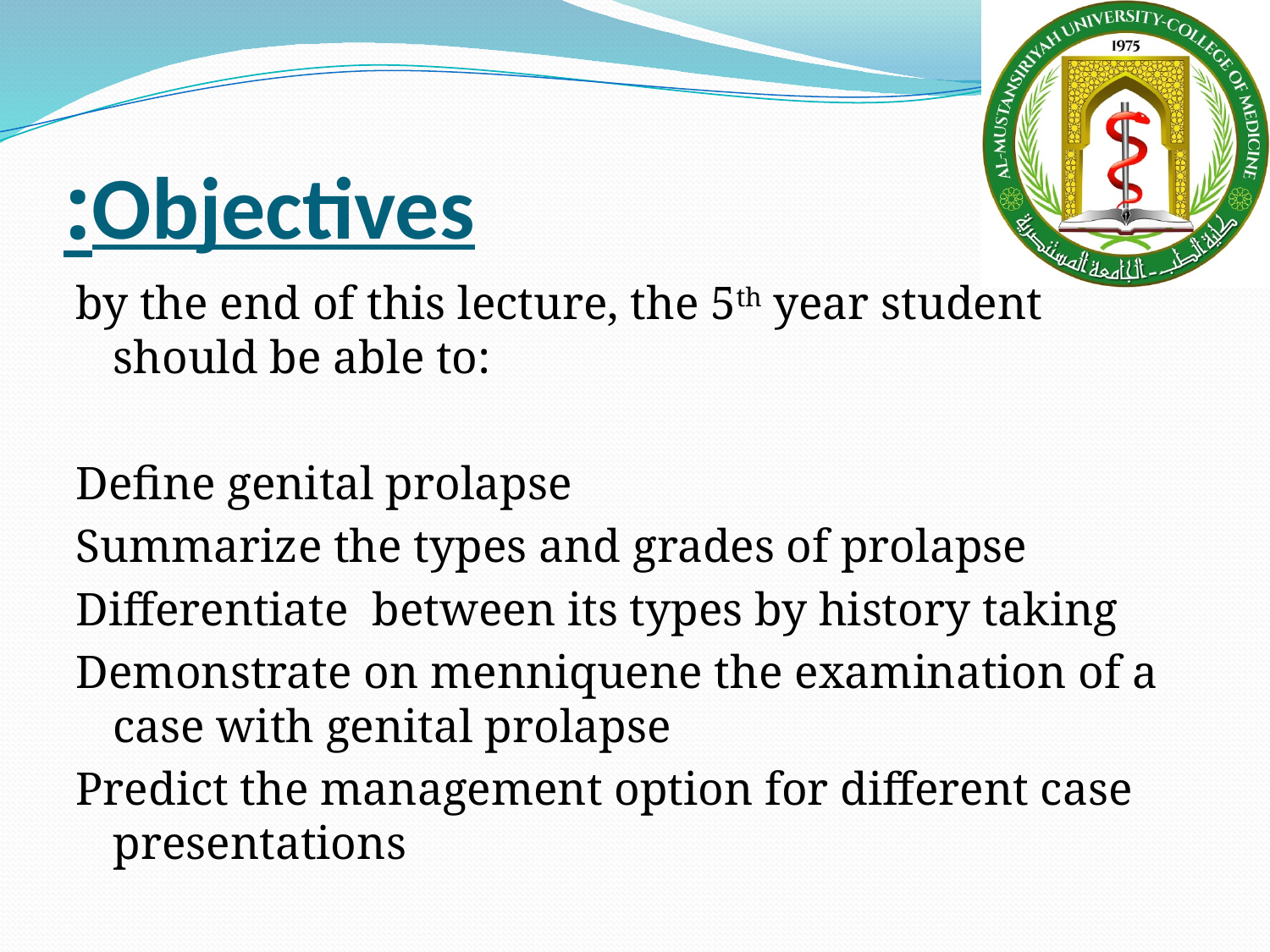

# Objectives:
by the end of this lecture, the 5th year student should be able to:

Define genital prolapse
Summarize the types and grades of prolapse
Differentiate  between its types by history taking
Demonstrate on menniquene the examination of a case with genital prolapse
Predict the management option for different case presentations